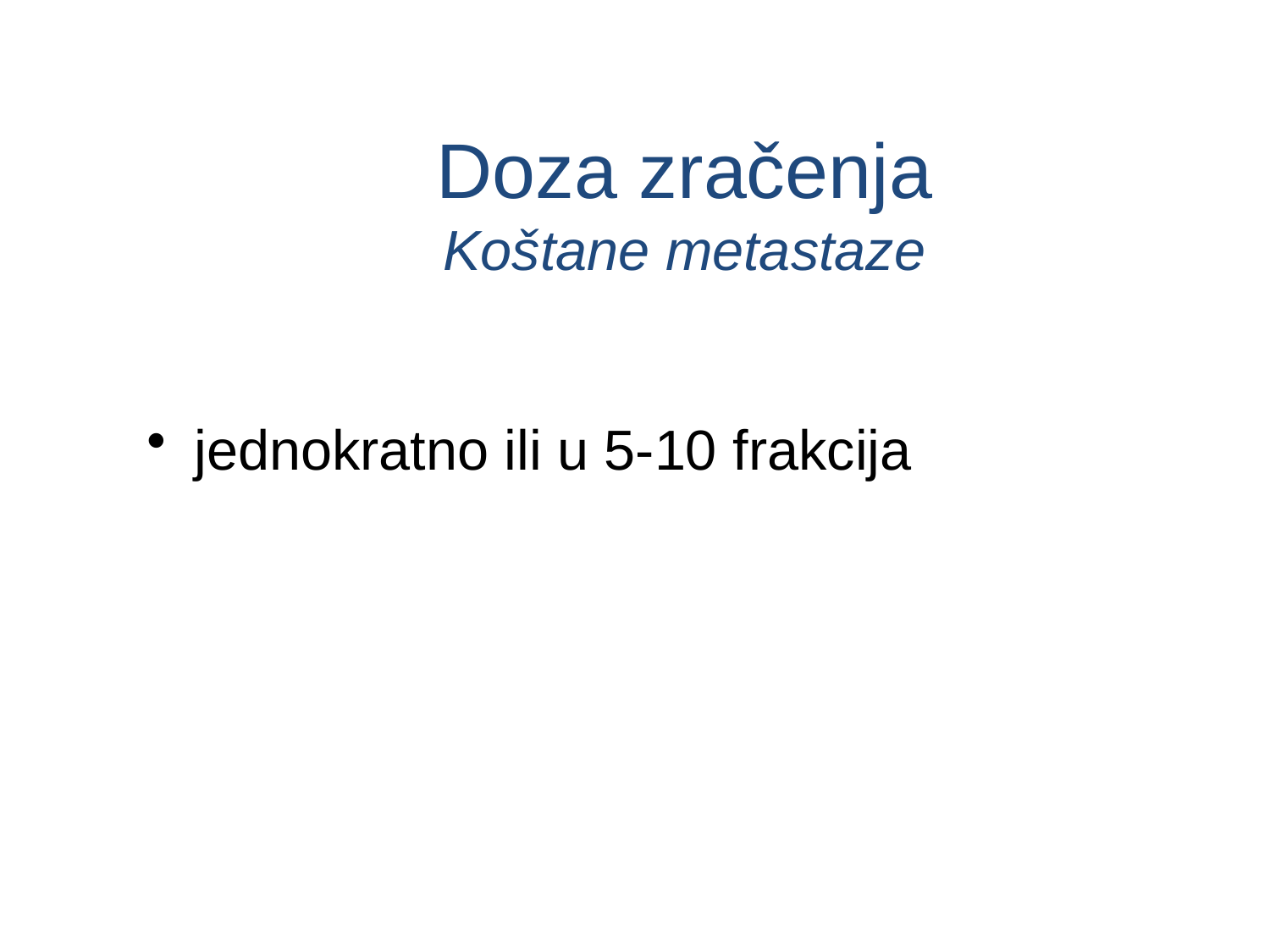

Doza zračenja
Koštane metastaze
jednokratno ili u 5-10 frakcija